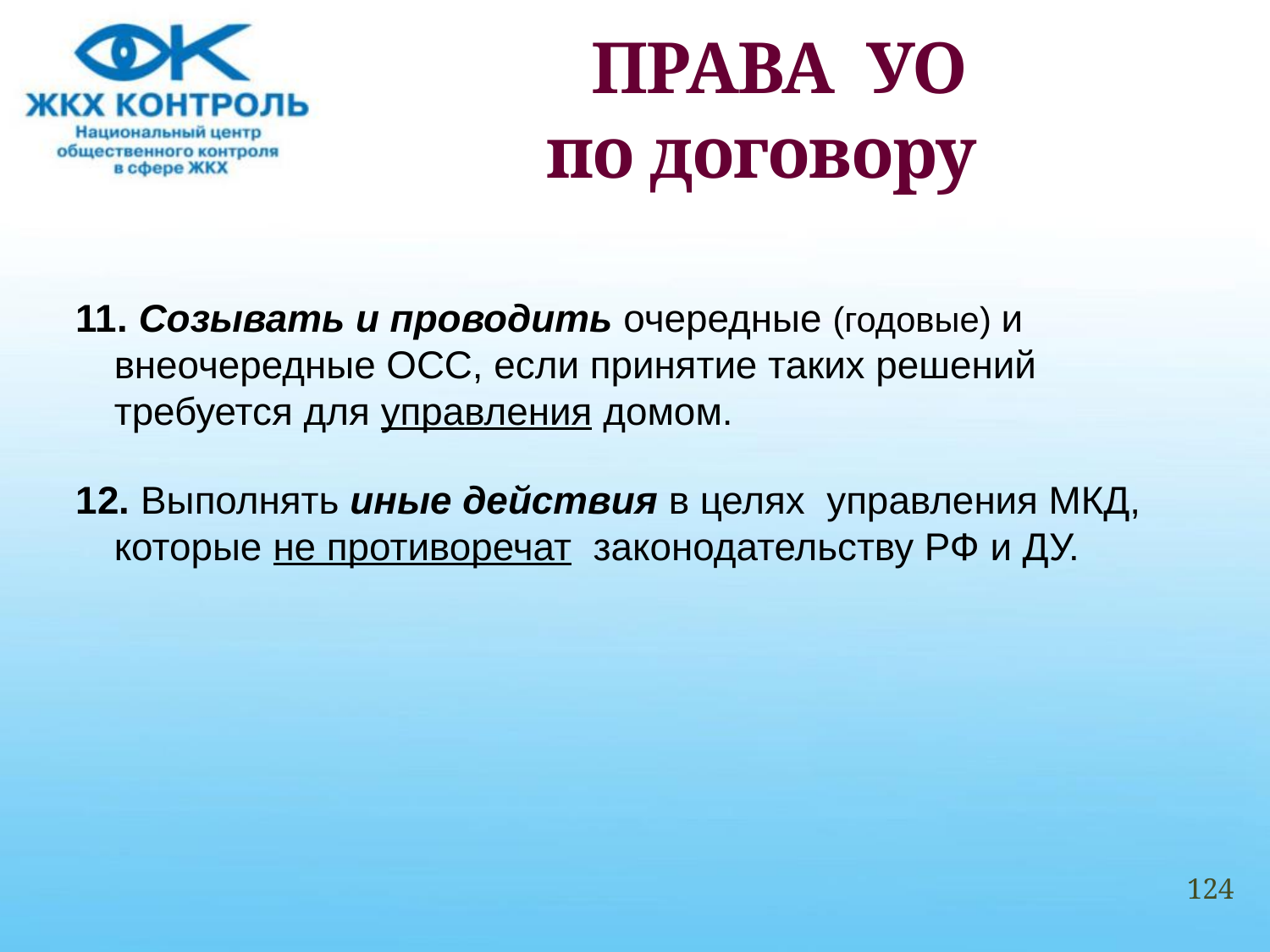

# ПРАВА  УО по договору
11. Созывать и проводить очередные (годовые) и внеочередные ОСС, если принятие таких решений требуется для управления домом.
12. Выполнять иные действия в целях  управления МКД, которые не противоречат  законодательству РФ и ДУ.

124